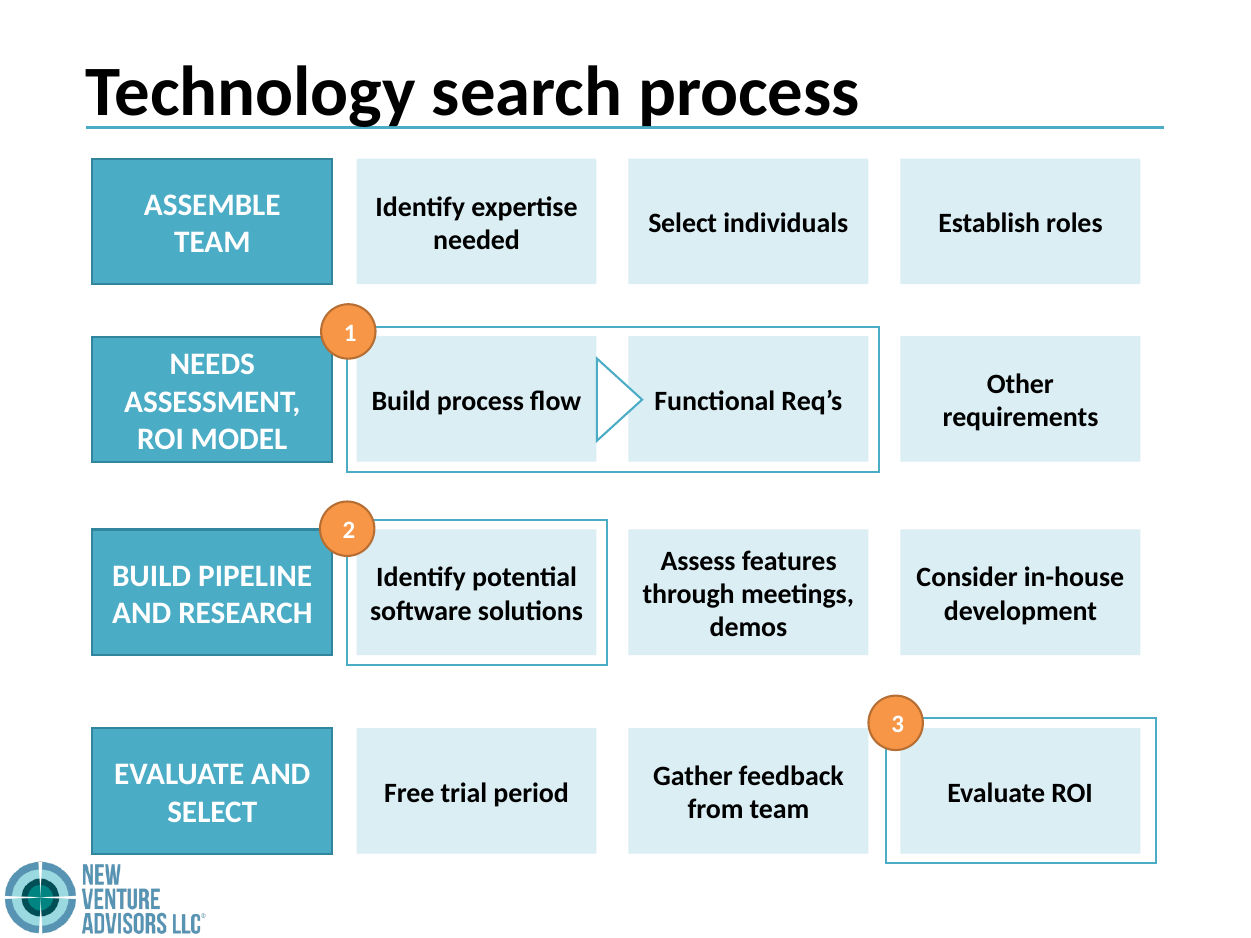

# Technology search process
ASSEMBLE TEAM
Identify expertise needed
Select individuals
Establish roles
1

Build process flow

Functional Req’s
Other requirements
NEEDS ASSESSMENT, ROI MODEL
2

BUILD PIPELINE AND RESEARCH
Identify potential software solutions
Assess features through meetings, demos
Consider in-house development
3

EVALUATE AND SELECT
Free trial period
Gather feedback from team
Evaluate ROI